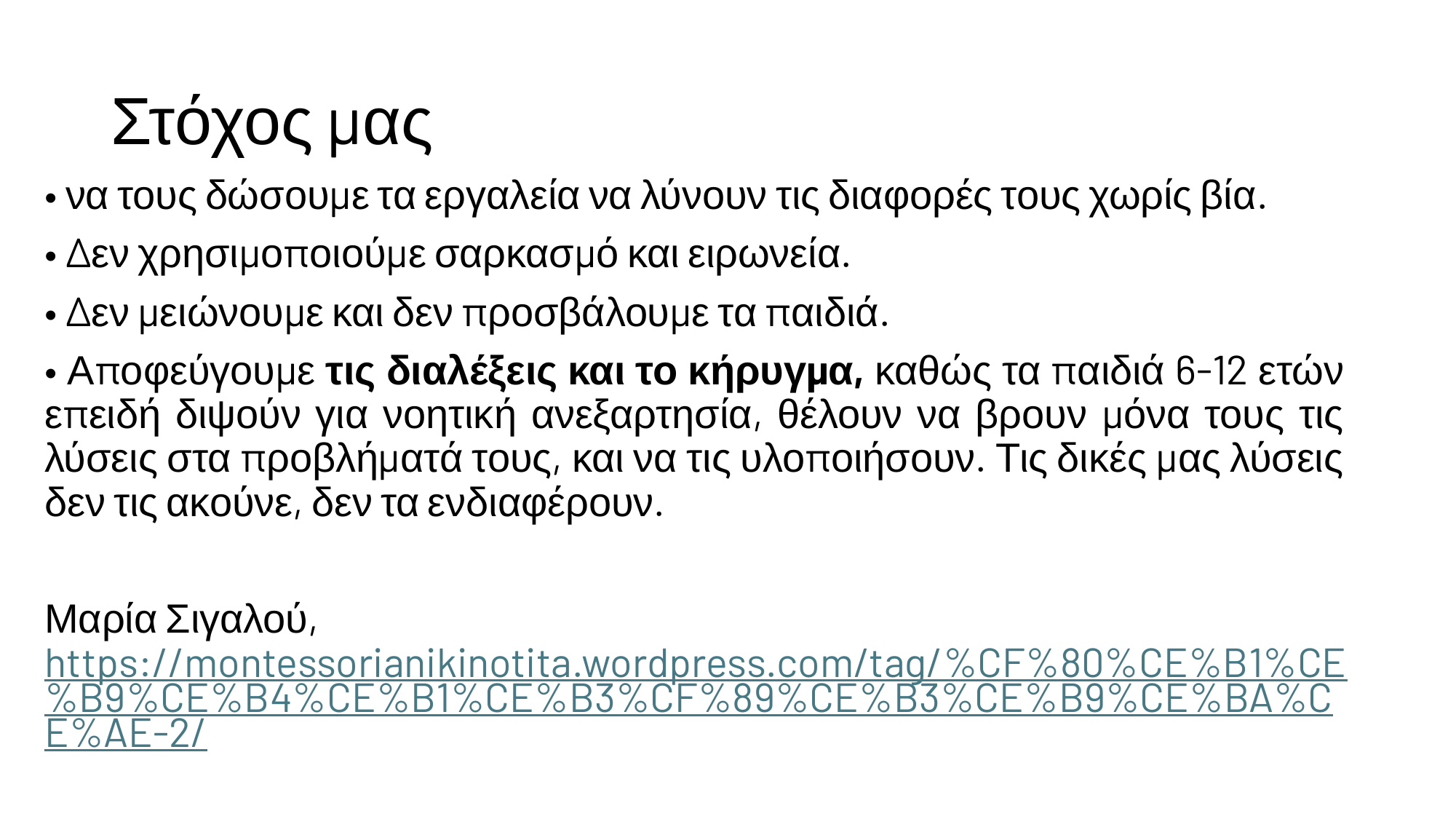

# Στόχος μας
• να τους δώσουμε τα εργαλεία να λύνουν τις διαφορές τους χωρίς βία.
• Δεν χρησιμοποιούμε σαρκασμό και ειρωνεία.
• Δεν μειώνουμε και δεν προσβάλουμε τα παιδιά.
• Αποφεύγουμε τις διαλέξεις και το κήρυγμα, καθώς τα παιδιά 6-12 ετών επειδή διψούν για νοητική ανεξαρτησία, θέλουν να βρουν μόνα τους τις λύσεις στα προβλήματά τους, και να τις υλοποιήσουν. Τις δικές μας λύσεις δεν τις ακούνε, δεν τα ενδιαφέρουν.

Μαρία Σιγαλού, https://montessorianikinotita.wordpress.com/tag/%CF%80%CE%B1%CE%B9%CE%B4%CE%B1%CE%B3%CF%89%CE%B3%CE%B9%CE%BA%CE%AE-2/